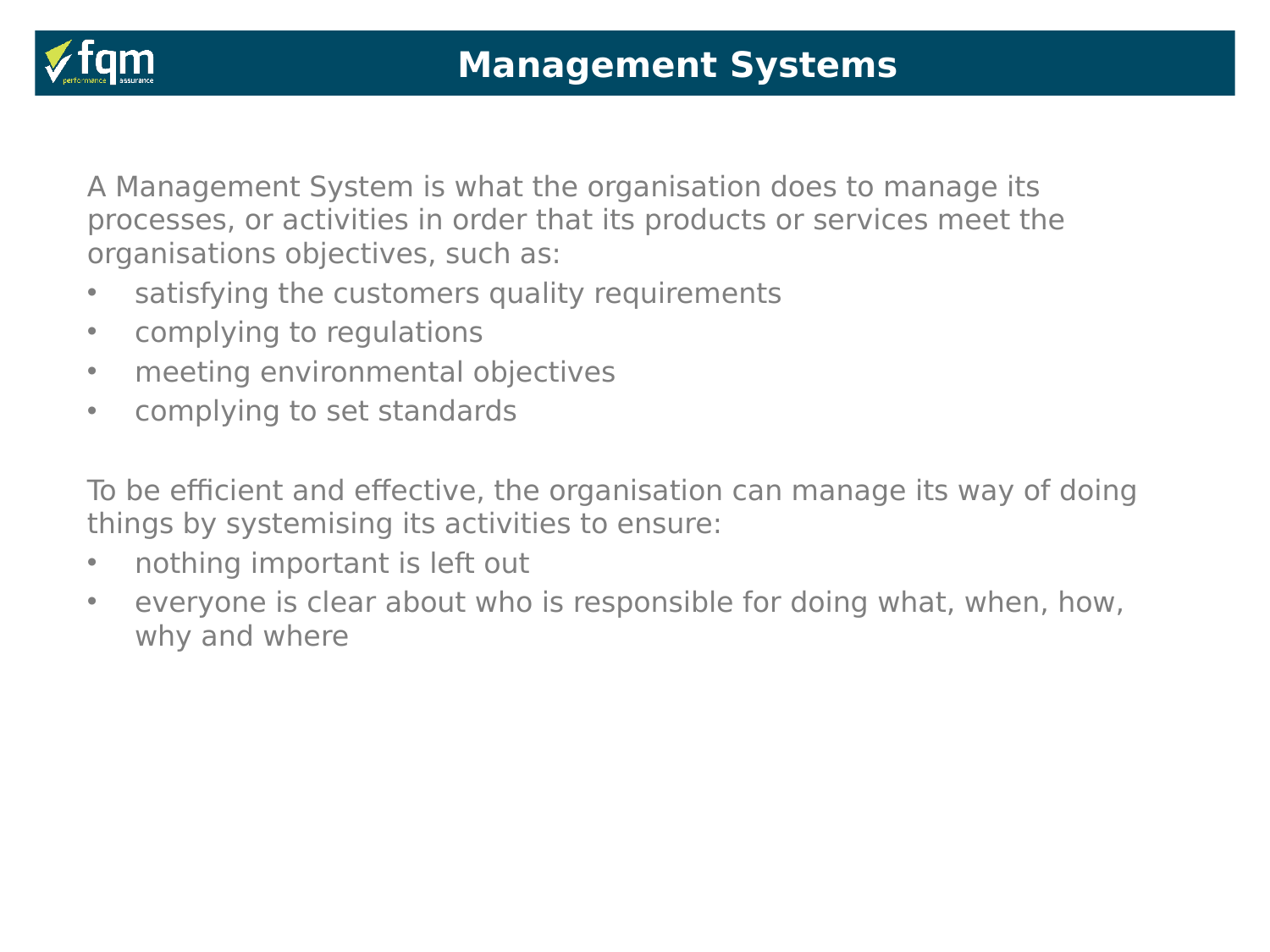

Management Systems
A Management System is what the organisation does to manage its processes, or activities in order that its products or services meet the organisations objectives, such as:
satisfying the customers quality requirements
complying to regulations
meeting environmental objectives
complying to set standards

To be efficient and effective, the organisation can manage its way of doing things by systemising its activities to ensure:
nothing important is left out
everyone is clear about who is responsible for doing what, when, how, why and where